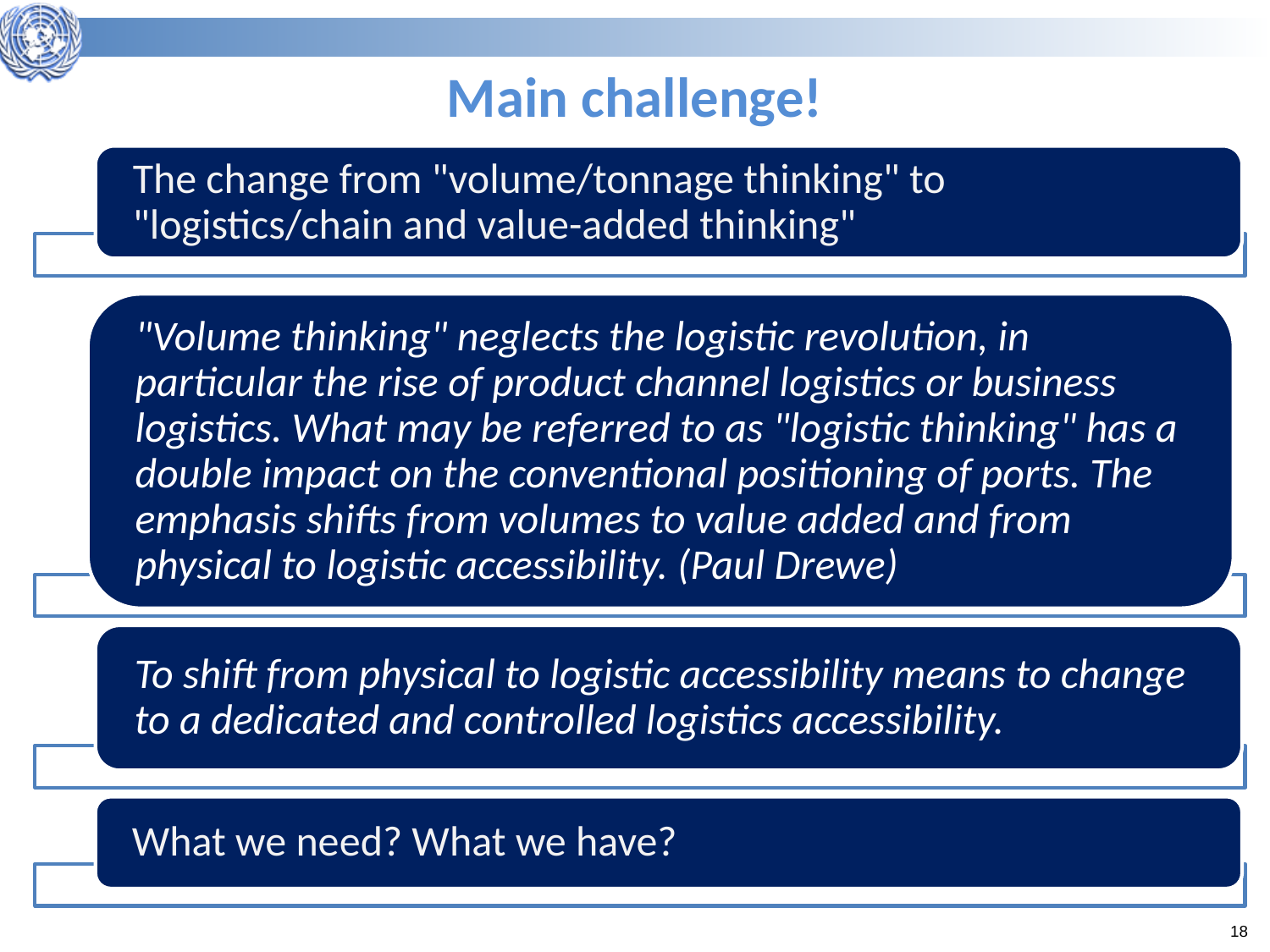

# Main challenge!
The change from "volume/tonnage thinking" to "logistics/chain and value-added thinking"
"Volume thinking" neglects the logistic revolution, in particular the rise of product channel logistics or business logistics. What may be referred to as "logistic thinking" has a double impact on the conventional positioning of ports. The emphasis shifts from volumes to value added and from physical to logistic accessibility. (Paul Drewe)
To shift from physical to logistic accessibility means to change to a dedicated and controlled logistics accessibility.
What we need? What we have?